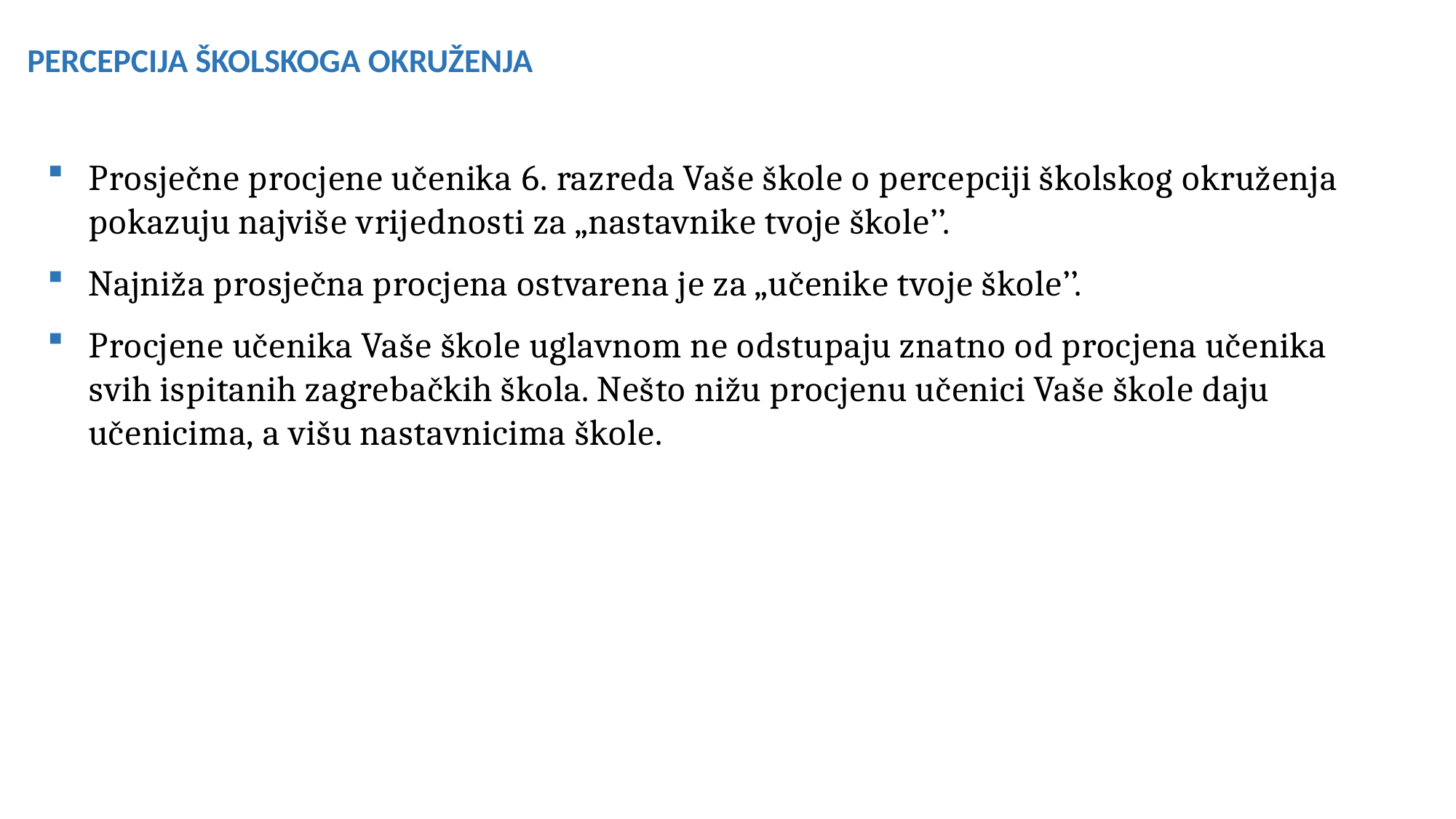

PERCEPCIJA ŠKOLSKOGA OKRUŽENJA
Prosječne procjene učenika 6. razreda Vaše škole o percepciji školskog okruženja pokazuju najviše vrijednosti za „nastavnike tvoje škole’’.
Najniža prosječna procjena ostvarena je za „učenike tvoje škole’’.
Procjene učenika Vaše škole uglavnom ne odstupaju znatno od procjena učenika svih ispitanih zagrebačkih škola. Nešto nižu procjenu učenici Vaše škole daju učenicima, a višu nastavnicima škole.